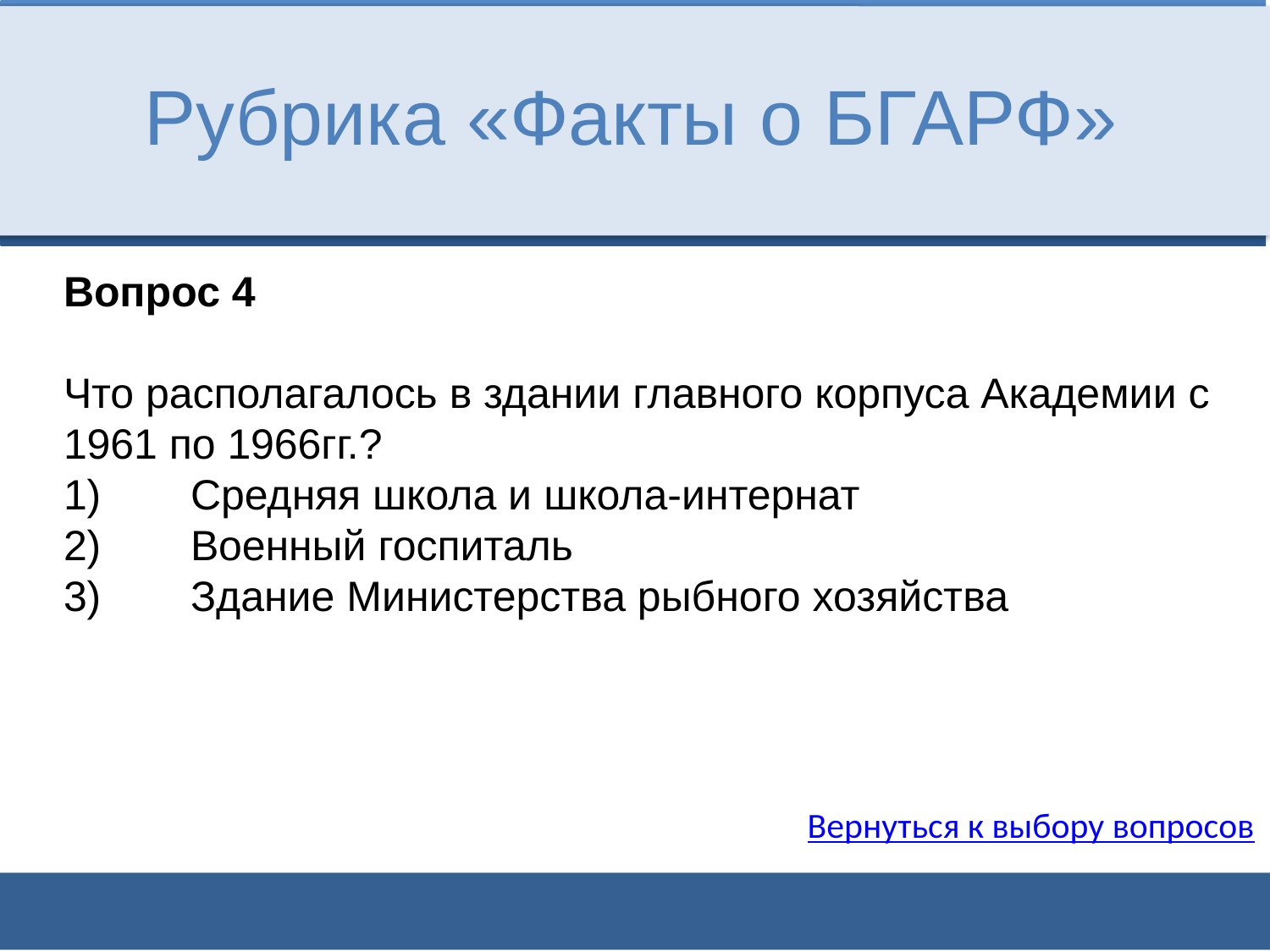

Рубрика «Факты о БГАРФ»
Вопрос 4

Что располагалось в здании главного корпуса Академии с 1961 по 1966гг.?
1)	Средняя школа и школа-интернат
2)	Военный госпиталь
3)	Здание Министерства рыбного хозяйства
Вернуться к выбору вопросов